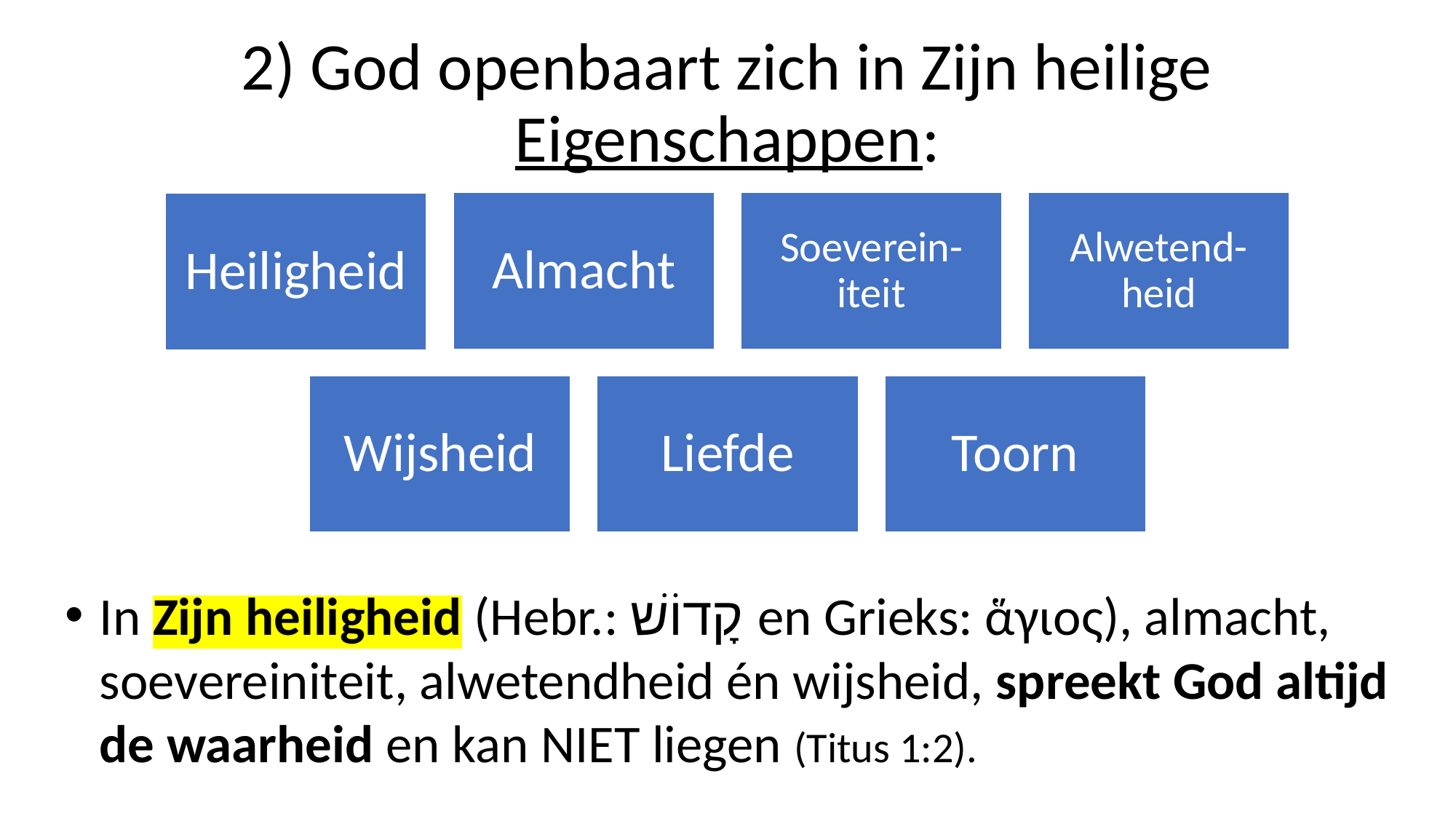

# 2) God openbaart zich in Zijn heilige Eigenschappen:
Heiligheid
Almacht
Soeverein-iteit
Alwetend-heid
Wijsheid
Liefde
Toorn
In Zijn heiligheid (Hebr.: קָדוֹשׁ en Grieks: ἅγιος), almacht, soevereiniteit, alwetendheid én wijsheid, spreekt God altijd de waarheid en kan NIET liegen (Titus 1:2).